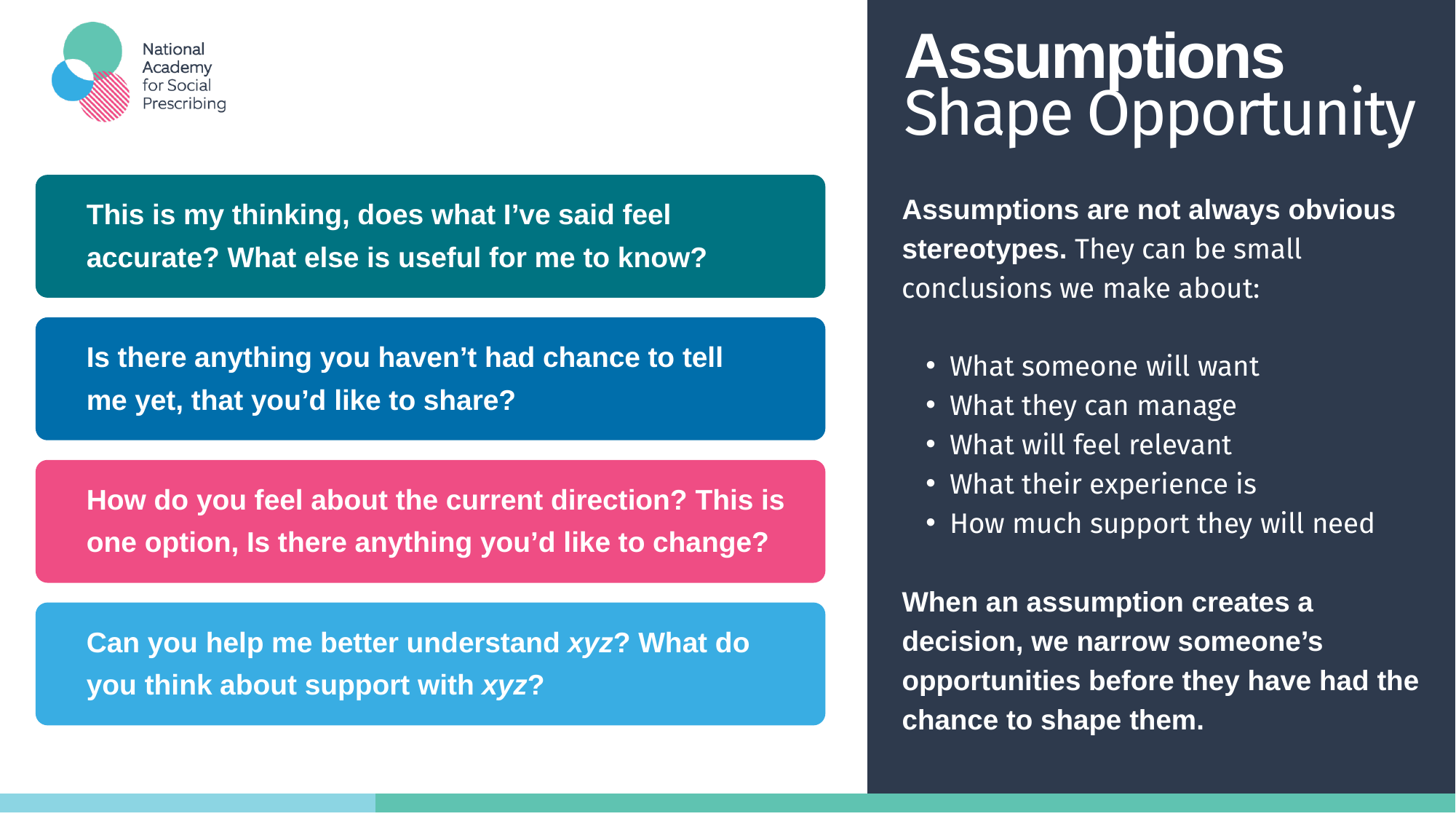

Assumptions
Shape Opportunity

Assumptions are not always obvious stereotypes. They can be small conclusions we make about:

What someone will want
What they can manage
What will feel relevant
What their experience is
How much support they will need

When an assumption creates a decision, we narrow someone’s opportunities before they have had the chance to shape them.

This is my thinking, does what I’ve said feel accurate? What else is useful for me to know?

Is there anything you haven’t had chance to tell me yet, that you’d like to share?

How do you feel about the current direction? This is one option, Is there anything you’d like to change?

Can you help me better understand xyz? What do you think about support with xyz?